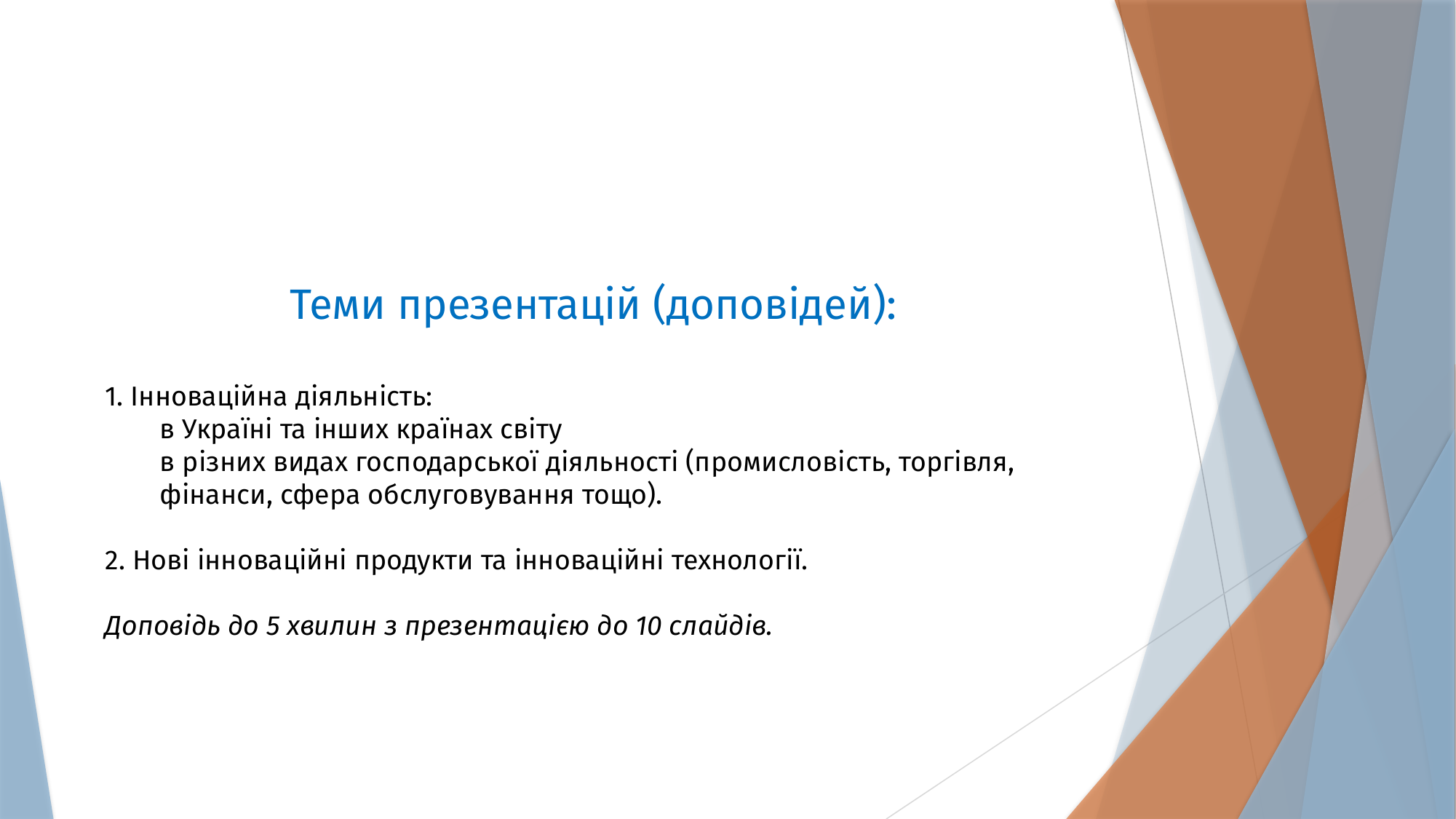

Теми презентацій (доповідей):

1. Інноваційна діяльність:
в Україні та інших країнах світу
в різних видах господарської діяльності (промисловість, торгівля, фінанси, сфера обслуговування тощо).

2. Нові інноваційні продукти та інноваційні технології.

Доповідь до 5 хвилин з презентацією до 10 слайдів.